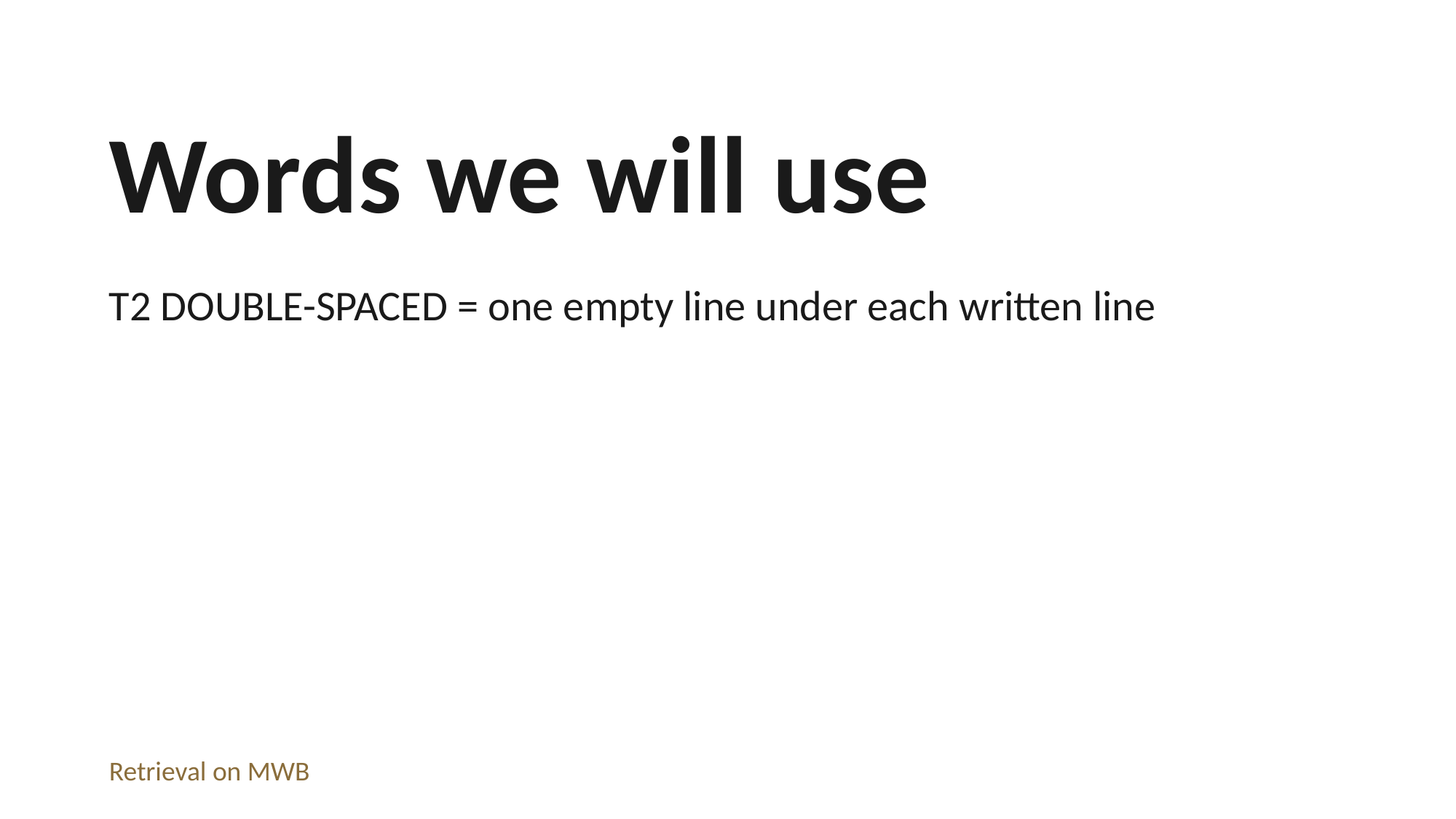

Words we will use
T2 DOUBLE-SPACED = one empty line under each written line
Retrieval on MWB